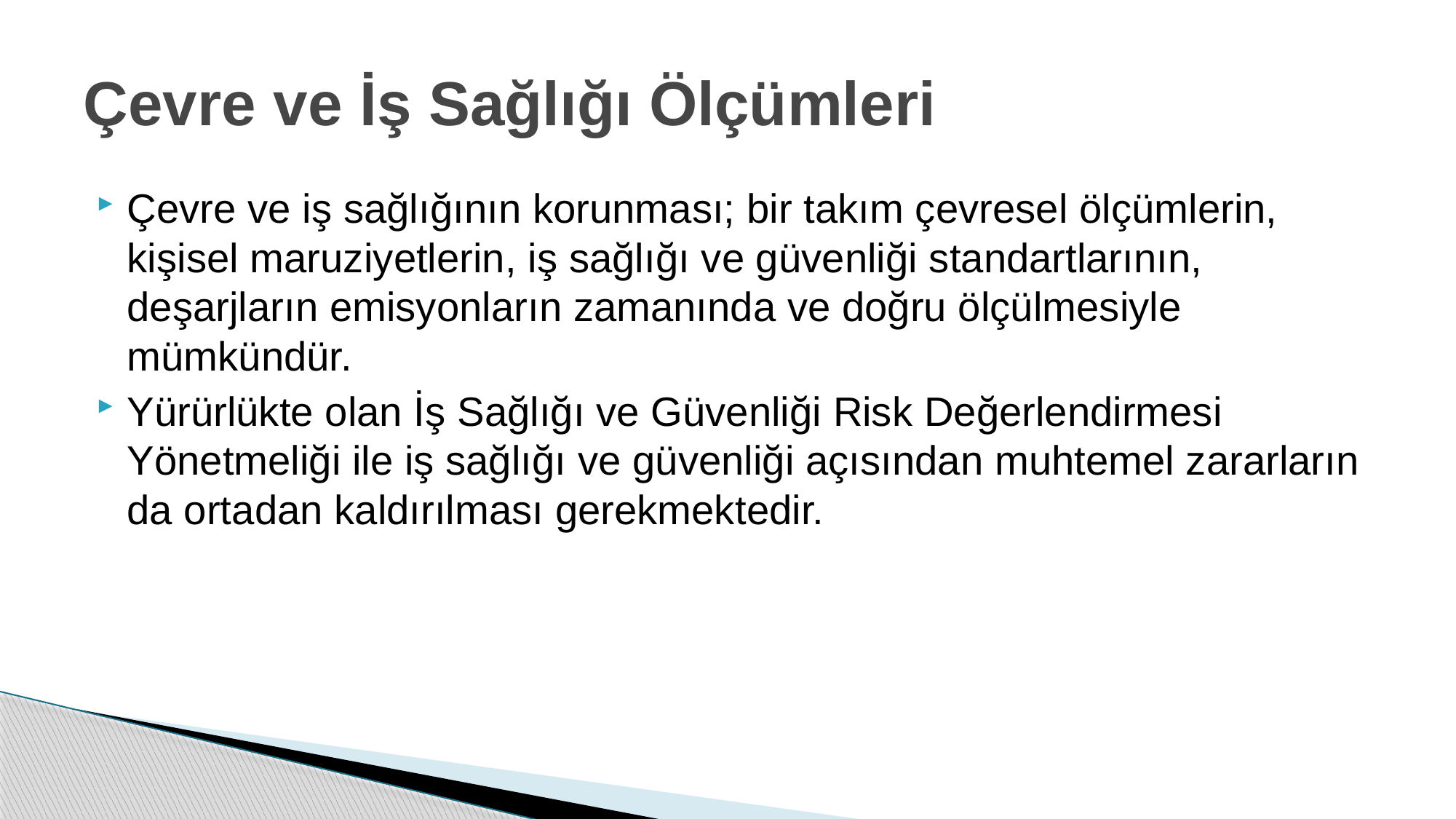

# Çevre ve İş Sağlığı Ölçümleri
Çevre ve iş sağlığının korunması; bir takım çevresel ölçümlerin, kişisel maruziyetlerin, iş sağlığı ve güvenliği standartlarının, deşarjların emisyonların zamanında ve doğru ölçülmesiyle mümkündür.
Yürürlükte olan İş Sağlığı ve Güvenliği Risk Değerlendirmesi Yönetmeliği ile iş sağlığı ve güvenliği açısından muhtemel zararların da ortadan kaldırılması gerekmektedir.